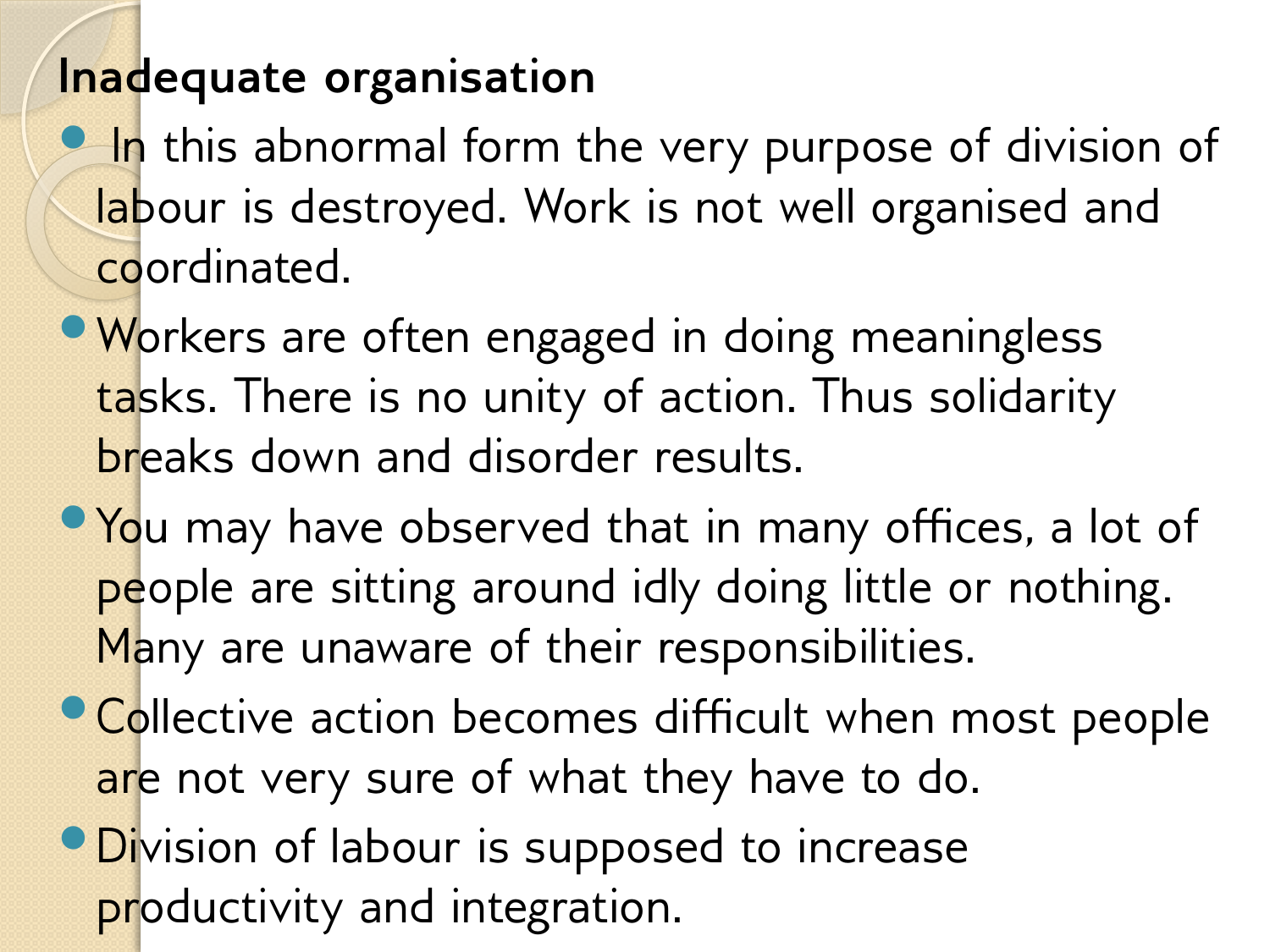

Inadequate organisation
 In this abnormal form the very purpose of division of labour is destroyed. Work is not well organised and coordinated.
Workers are often engaged in doing meaningless tasks. There is no unity of action. Thus solidarity breaks down and disorder results.
You may have observed that in many offices, a lot of people are sitting around idly doing little or nothing. Many are unaware of their responsibilities.
Collective action becomes difficult when most people are not very sure of what they have to do.
Division of labour is supposed to increase productivity and integration.